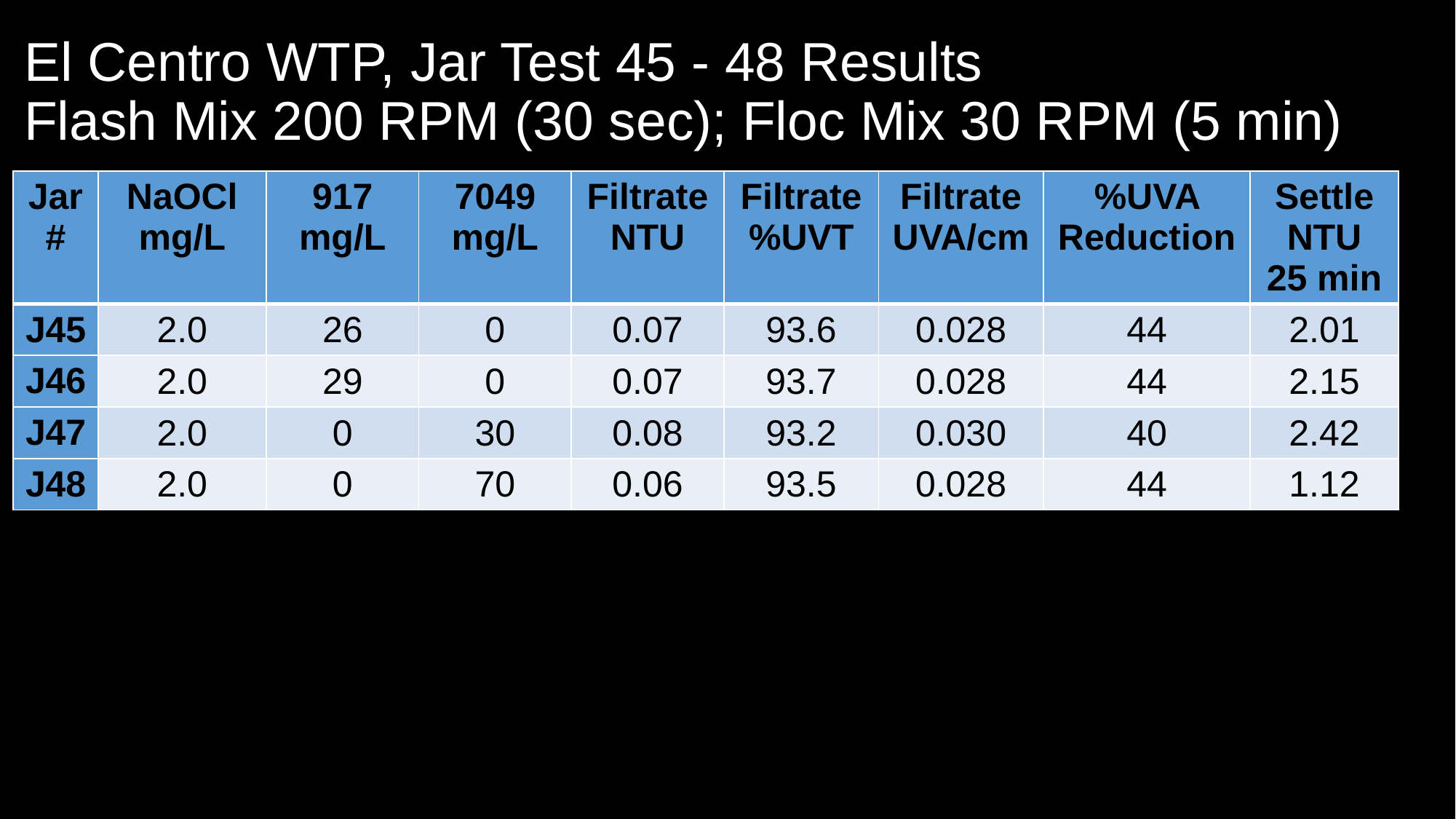

# El Centro WTP, Jar Test 45 - 48 Results Flash Mix 200 RPM (30 sec); Floc Mix 30 RPM (5 min)
| Jar# | NaOCl mg/L | 917 mg/L | 7049 mg/L | Filtrate NTU | Filtrate %UVT | Filtrate UVA/cm | %UVA Reduction | Settle NTU 25 min |
| --- | --- | --- | --- | --- | --- | --- | --- | --- |
| J45 | 2.0 | 26 | 0 | 0.07 | 93.6 | 0.028 | 44 | 2.01 |
| J46 | 2.0 | 29 | 0 | 0.07 | 93.7 | 0.028 | 44 | 2.15 |
| J47 | 2.0 | 0 | 30 | 0.08 | 93.2 | 0.030 | 40 | 2.42 |
| J48 | 2.0 | 0 | 70 | 0.06 | 93.5 | 0.028 | 44 | 1.12 |